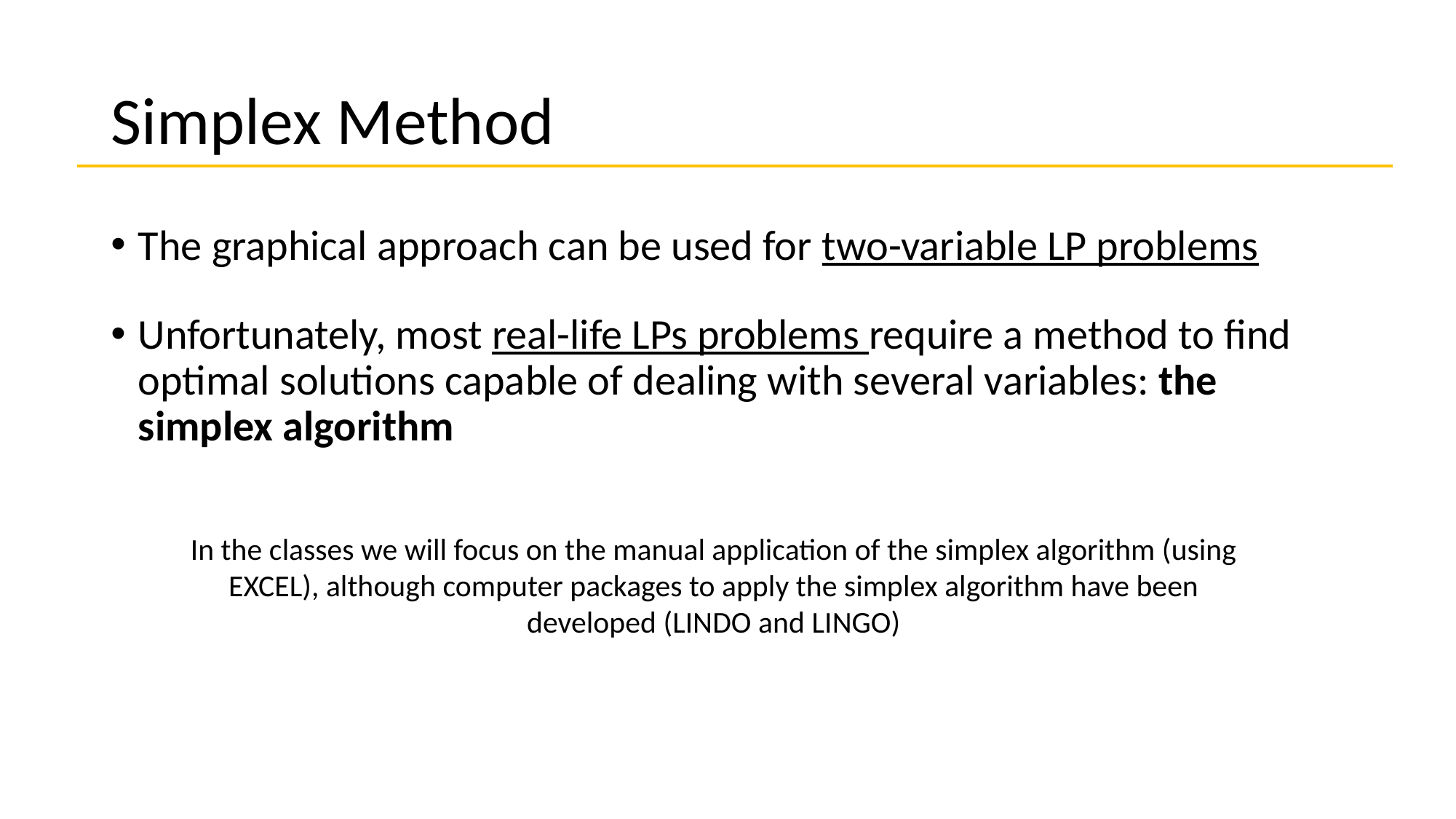

# Simplex Method
The graphical approach can be used for two-variable LP problems

Unfortunately, most real-life LPs problems require a method to find optimal solutions capable of dealing with several variables: the simplex algorithm
In the classes we will focus on the manual application of the simplex algorithm (using EXCEL), although computer packages to apply the simplex algorithm have been developed (LINDO and LINGO)